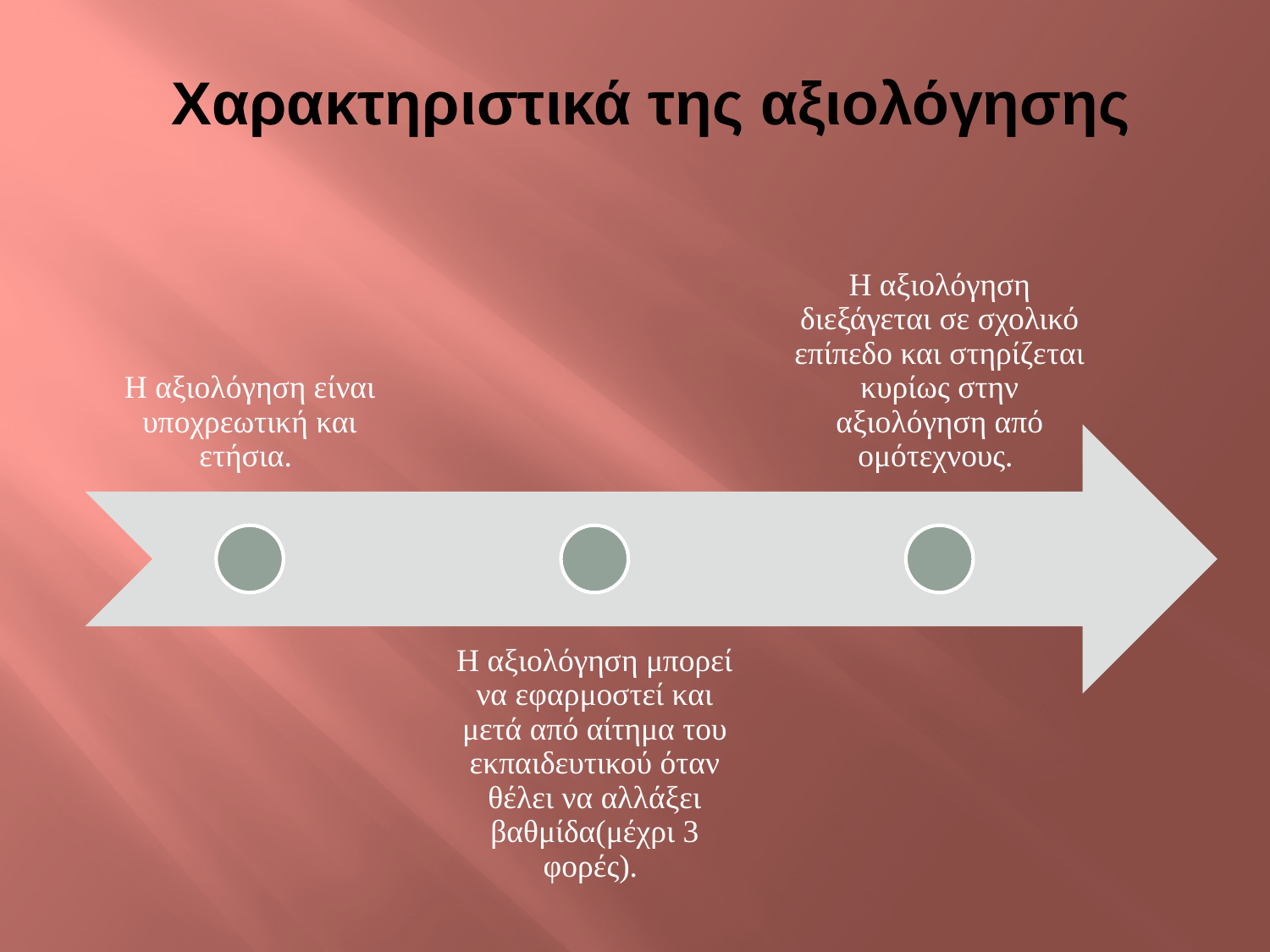

# Χαρακτηριστικά της αξιολόγησης
Η αξιολόγηση είναι υποχρεωτική και ετήσια.
Η αξιολόγηση μπορεί να εφαρμοστεί και μετά από αίτημα του εκπαιδευτικού όταν θέλει να αλλάξει βαθμίδα(μέχρι 3 φορές).
Η αξιολόγηση διεξάγεται σε σχολικό επίπεδο και στηρίζεται κυρίως στην αξιολόγηση από ομότεχνους.